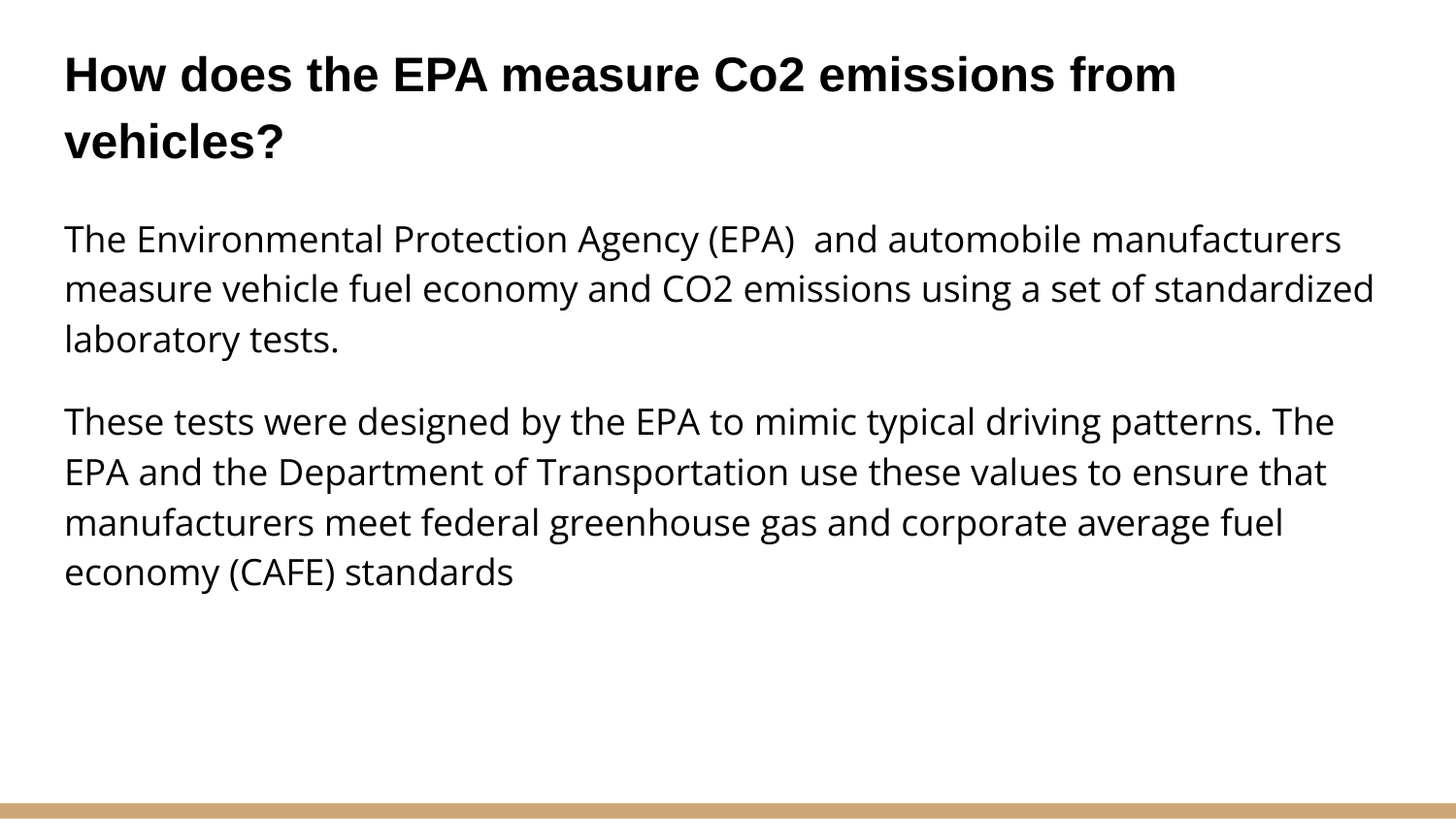

# How does the EPA measure Co2 emissions from vehicles?
The Environmental Protection Agency (EPA)  and automobile manufacturers measure vehicle fuel economy and CO2 emissions using a set of standardized laboratory tests.
These tests were designed by the EPA to mimic typical driving patterns. The EPA and the Department of Transportation use these values to ensure that manufacturers meet federal greenhouse gas and corporate average fuel economy (CAFE) standards